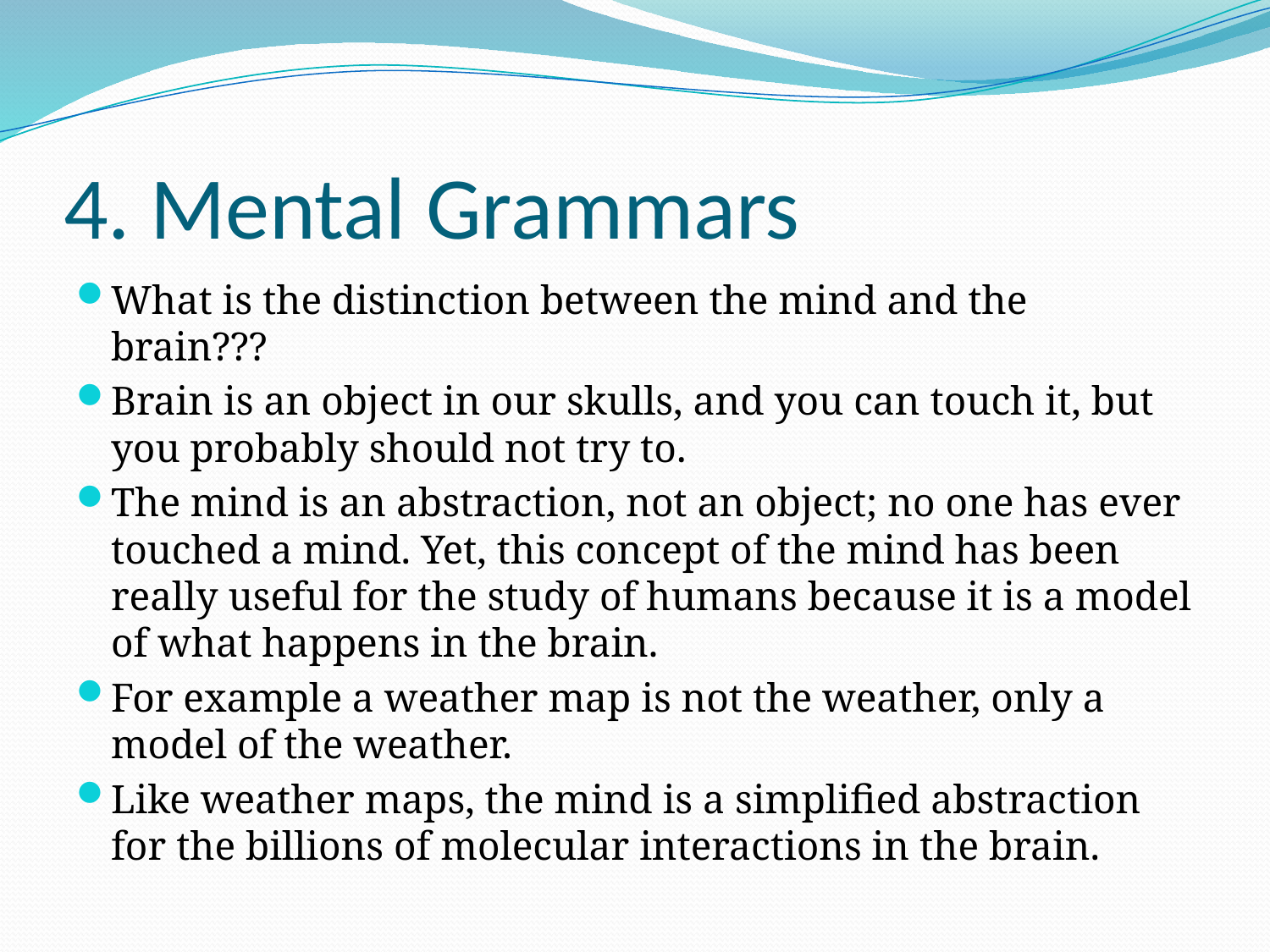

# 4. Mental Grammars
What is the distinction between the mind and the brain???
Brain is an object in our skulls, and you can touch it, but you probably should not try to.
The mind is an abstraction, not an object; no one has ever touched a mind. Yet, this concept of the mind has been really useful for the study of humans because it is a model of what happens in the brain.
For example a weather map is not the weather, only a model of the weather.
Like weather maps, the mind is a simplified abstraction for the billions of molecular interactions in the brain.